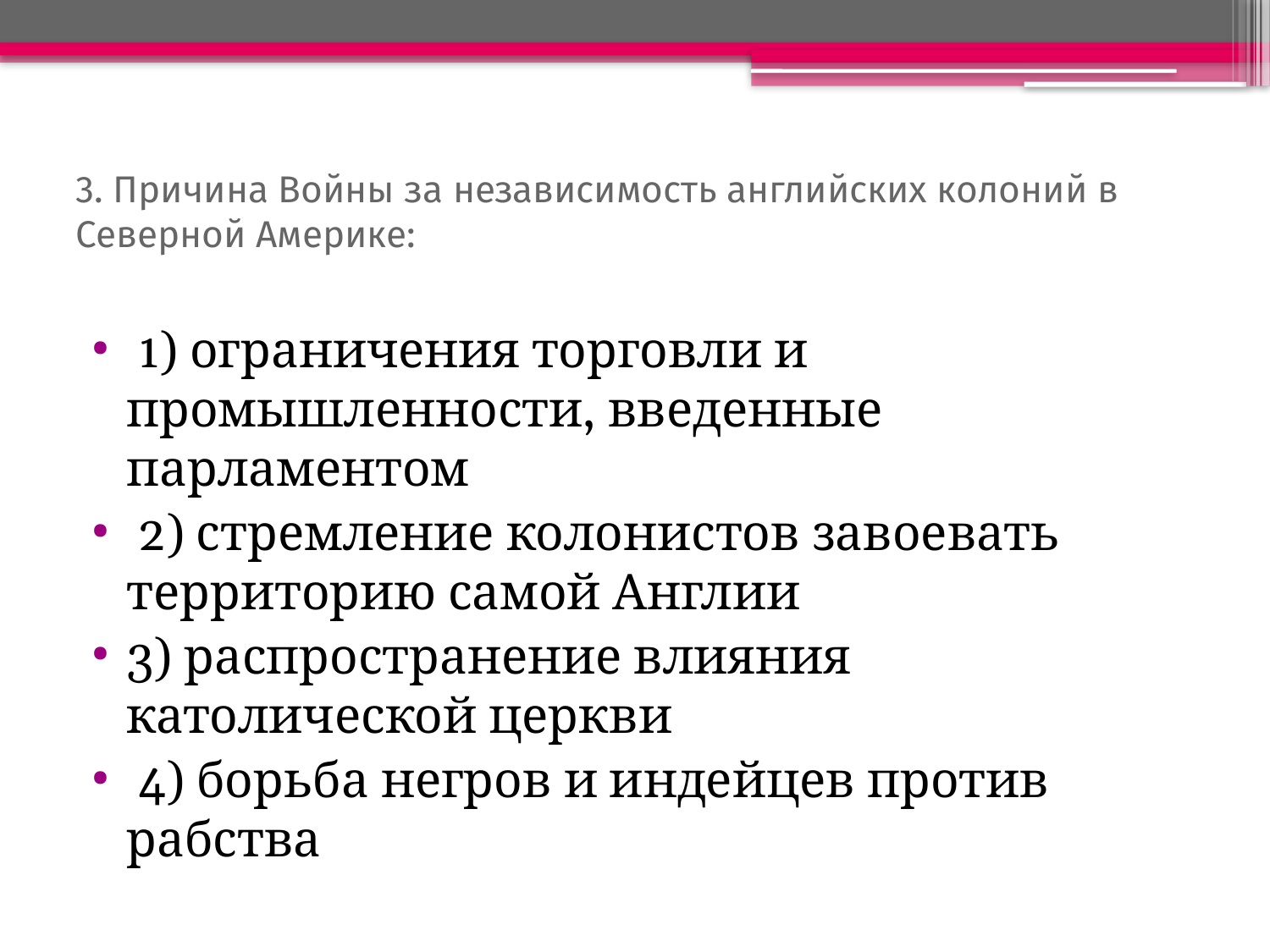

# 3. Причина Войны за независимость английских колоний в Северной Америке:
 1) ограничения торговли и промышленности, введенные парламентом
 2) стремление колонистов завоевать территорию самой Англии
3) распространение влияния католической церкви
 4) борьба негров и индейцев против рабства